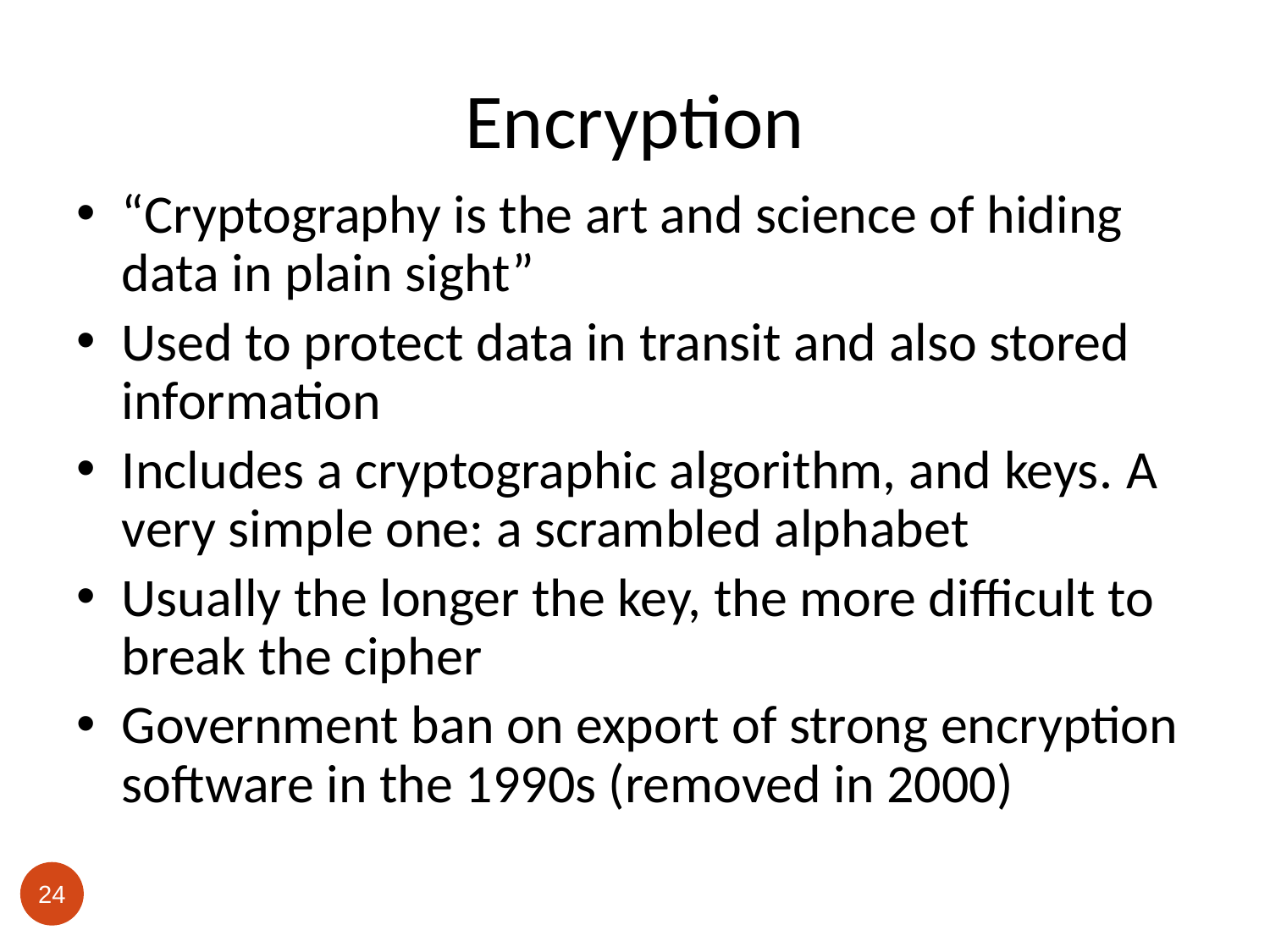

# Encryption
“Cryptography is the art and science of hiding data in plain sight”
Used to protect data in transit and also stored information
Includes a cryptographic algorithm, and keys. A very simple one: a scrambled alphabet
Usually the longer the key, the more difficult to break the cipher
Government ban on export of strong encryption software in the 1990s (removed in 2000)
24